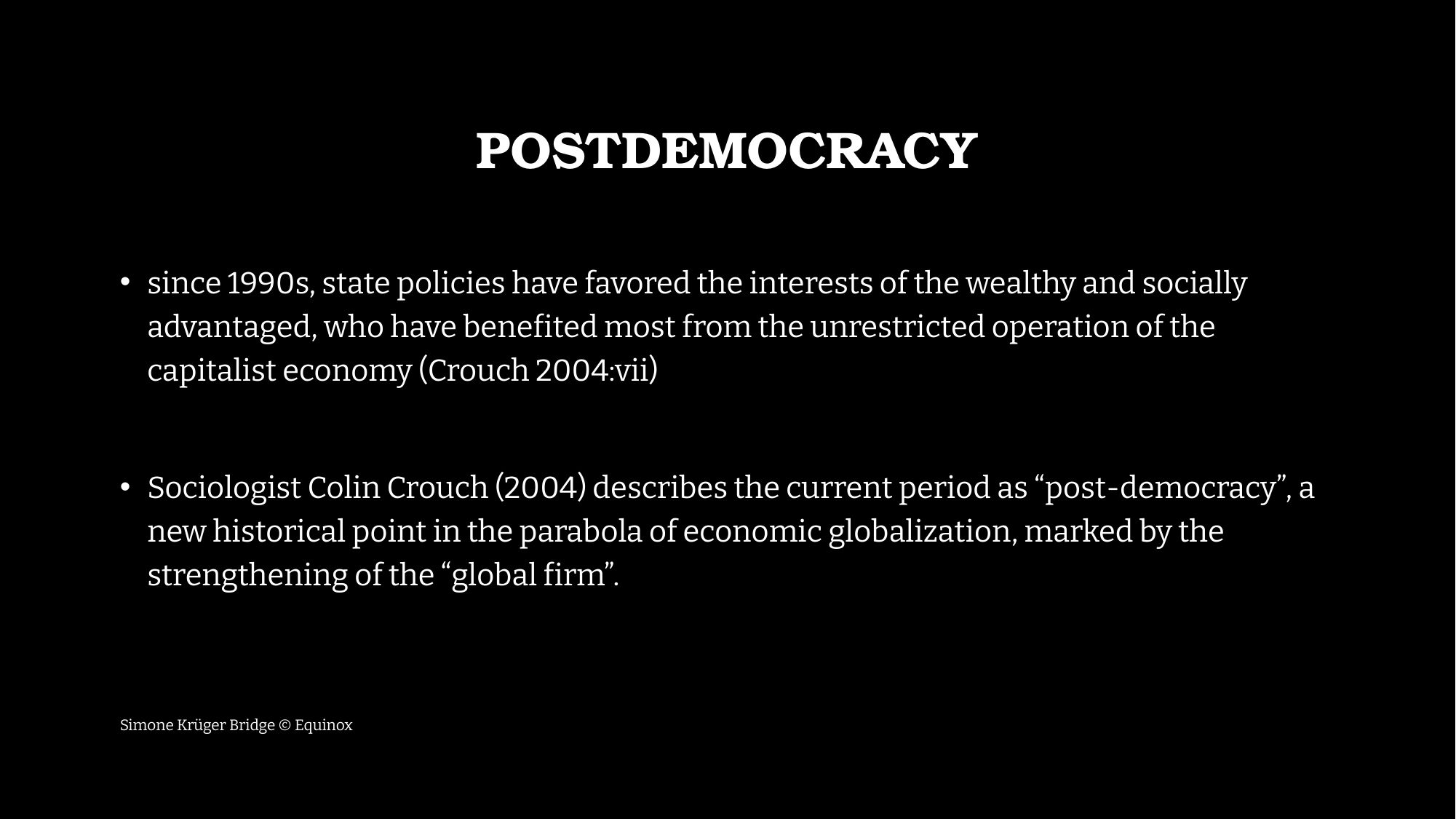

# Postdemocracy
since 1990s, state policies have favored the interests of the wealthy and socially advantaged, who have benefited most from the unrestricted operation of the capitalist economy (Crouch 2004:vii)

Sociologist Colin Crouch (2004) describes the current period as “post-democracy”, a new historical point in the parabola of economic globalization, marked by the strengthening of the “global firm”.

Simone Krüger Bridge © Equinox